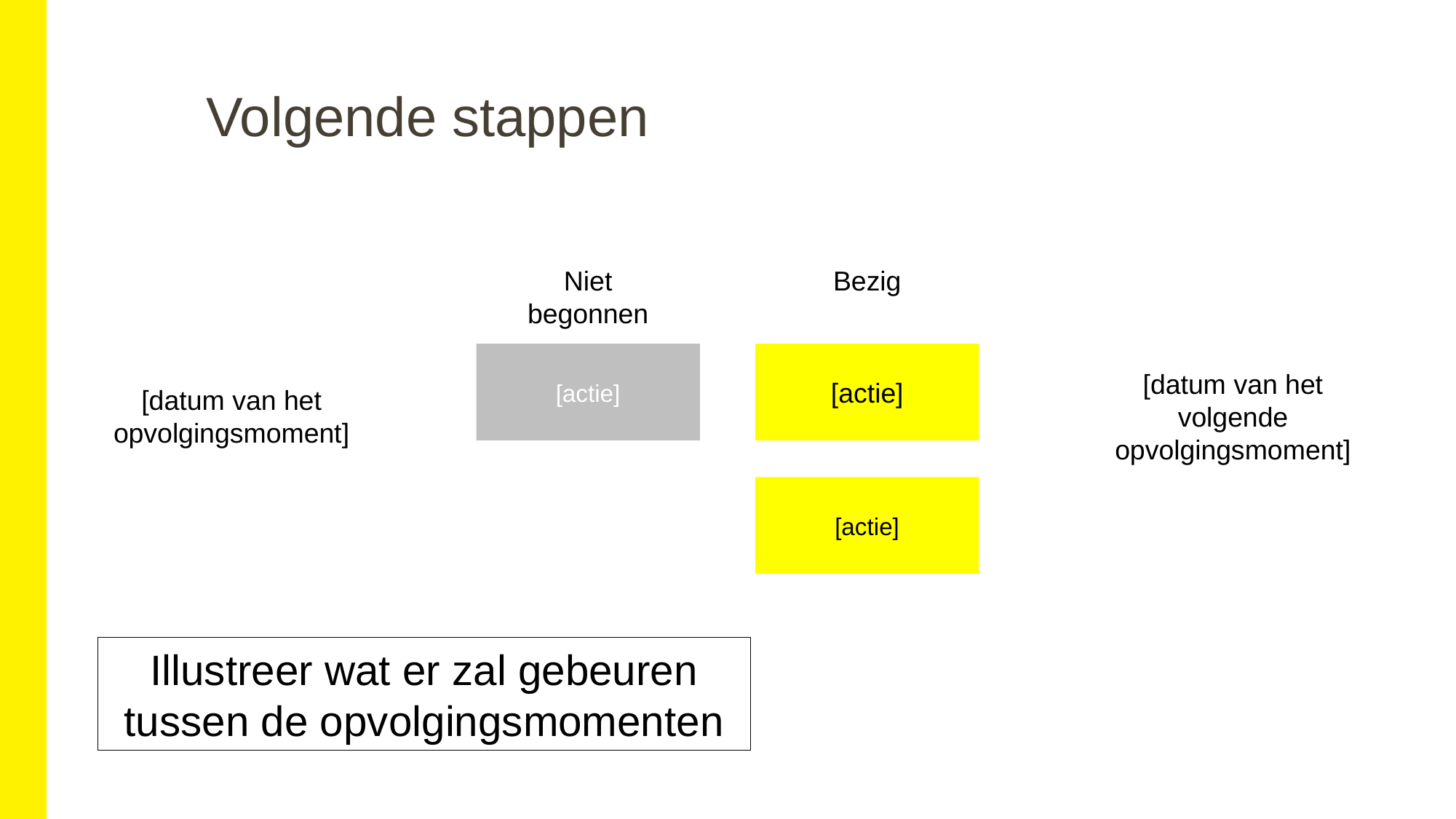

# Volgende stappen
Niet begonnen
Bezig
[actie]
[actie]
[datum van het volgende opvolgingsmoment]
[datum van het opvolgingsmoment]
[actie]
Illustreer wat er zal gebeuren tussen de opvolgingsmomenten